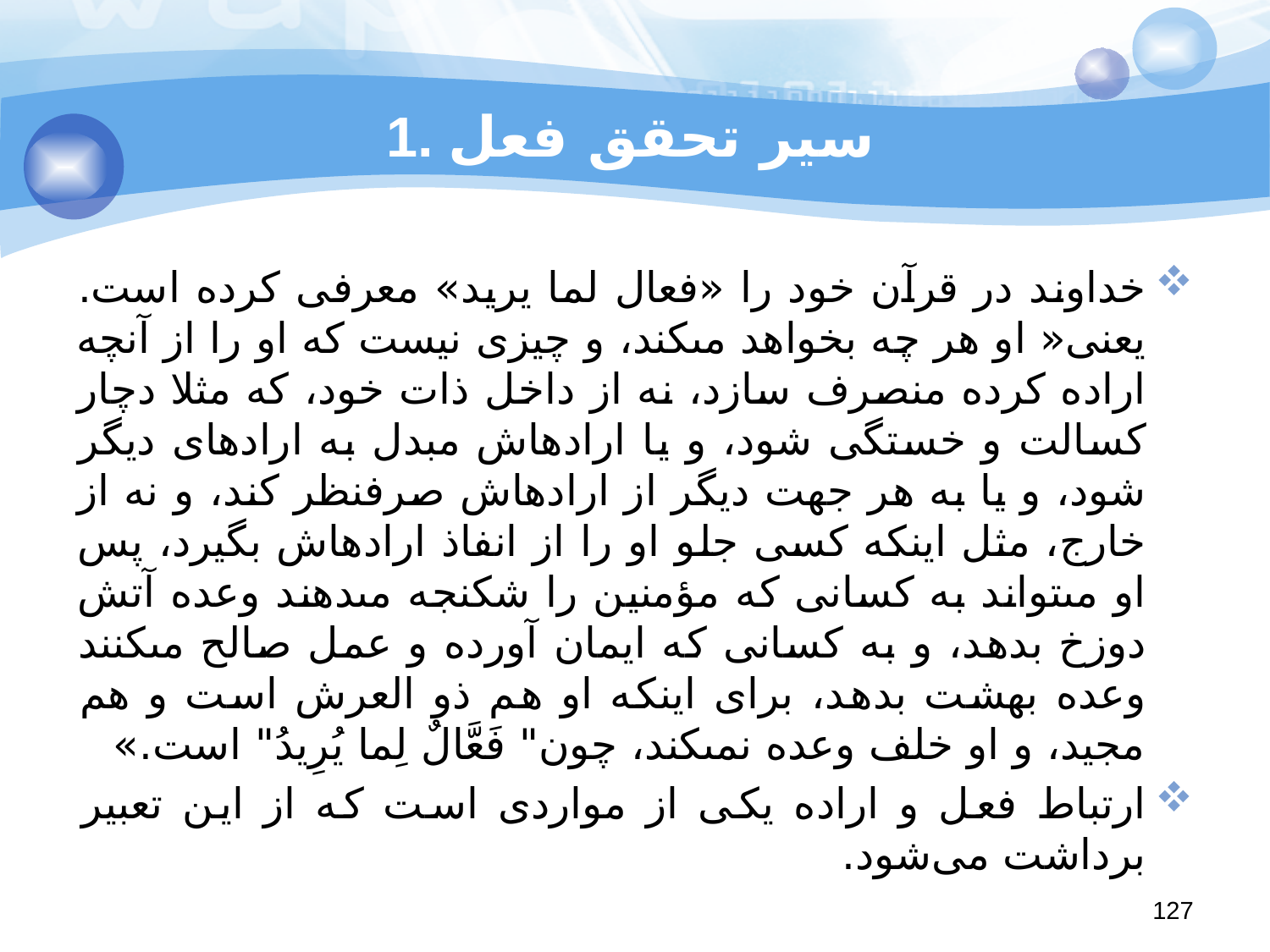

# 1. سیر تحقق فعل
خداوند در قرآن خود را «فعال لما یرید» معرفی کرده است. یعنی« او هر چه بخواهد مى‏كند، و چيزى نيست كه او را از آنچه اراده كرده منصرف سازد، نه از داخل ذات خود، كه مثلا دچار كسالت و خستگى شود، و يا اراده‏اش مبدل به اراده‏اى ديگر شود، و يا به هر جهت ديگر از اراده‏اش صرفنظر كند، و نه از خارج، مثل اينكه كسى جلو او را از انفاذ اراده‏اش بگيرد، پس او مى‏تواند به كسانى كه مؤمنين را شكنجه مى‏دهند وعده آتش دوزخ بدهد، و به كسانى كه ايمان آورده و عمل صالح مى‏كنند وعده بهشت بدهد، براى اينكه او هم ذو العرش است و هم مجيد، و او خلف وعده نمى‏كند، چون‏" فَعَّالٌ لِما يُرِيدُ" است.»
ارتباط فعل و اراده یکی از مواردی است که از این تعبیر برداشت می‌شود.
127